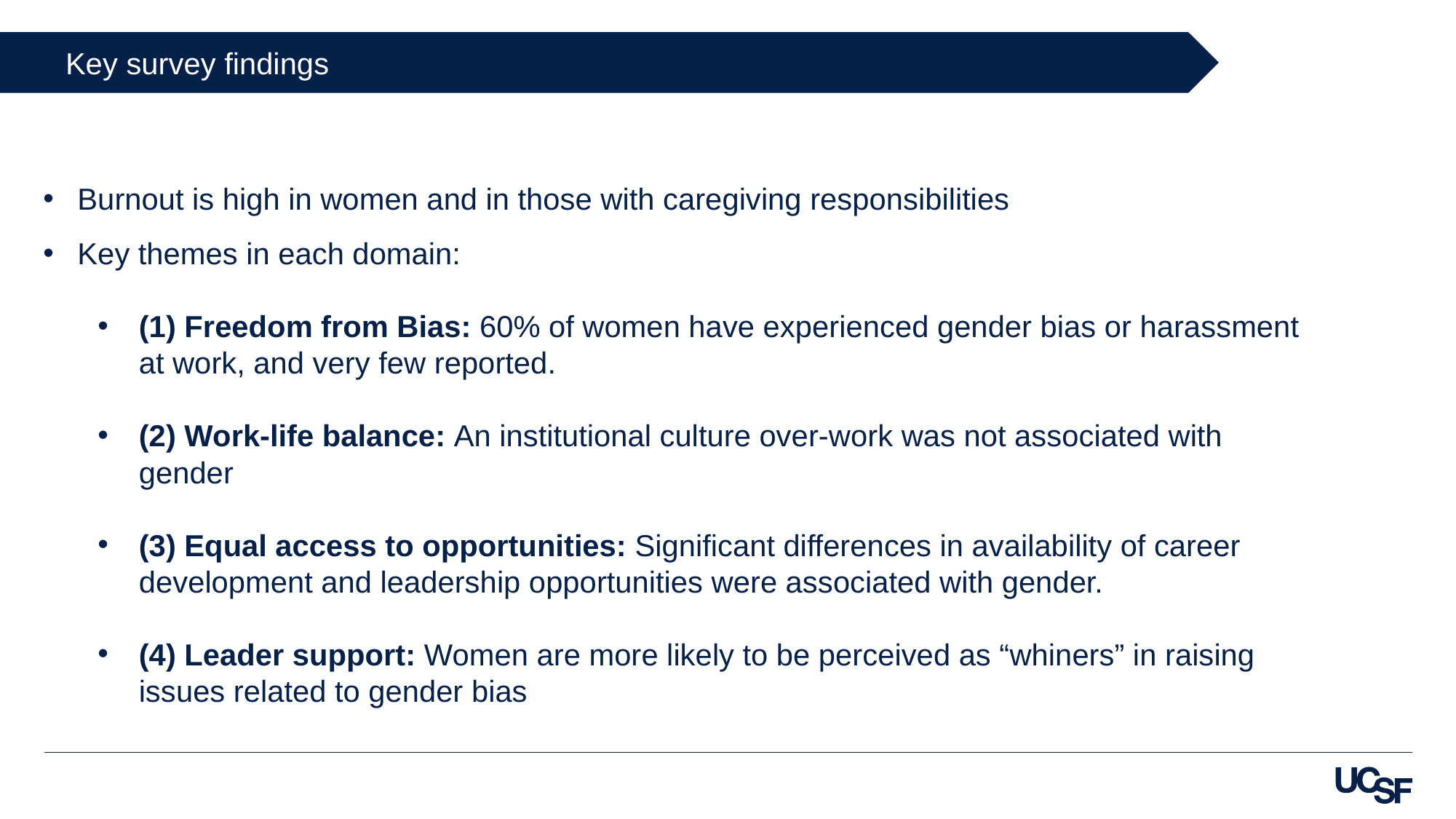

Key survey findings
Burnout is high in women and in those with caregiving responsibilities
Key themes in each domain:

(1) Freedom from Bias: 60% of women have experienced gender bias or harassment at work, and very few reported.

(2) Work-life balance: An institutional culture over-work was not associated with gender

(3) Equal access to opportunities: Significant differences in availability of career development and leadership opportunities were associated with gender.

(4) Leader support: Women are more likely to be perceived as “whiners” in raising issues related to gender bias